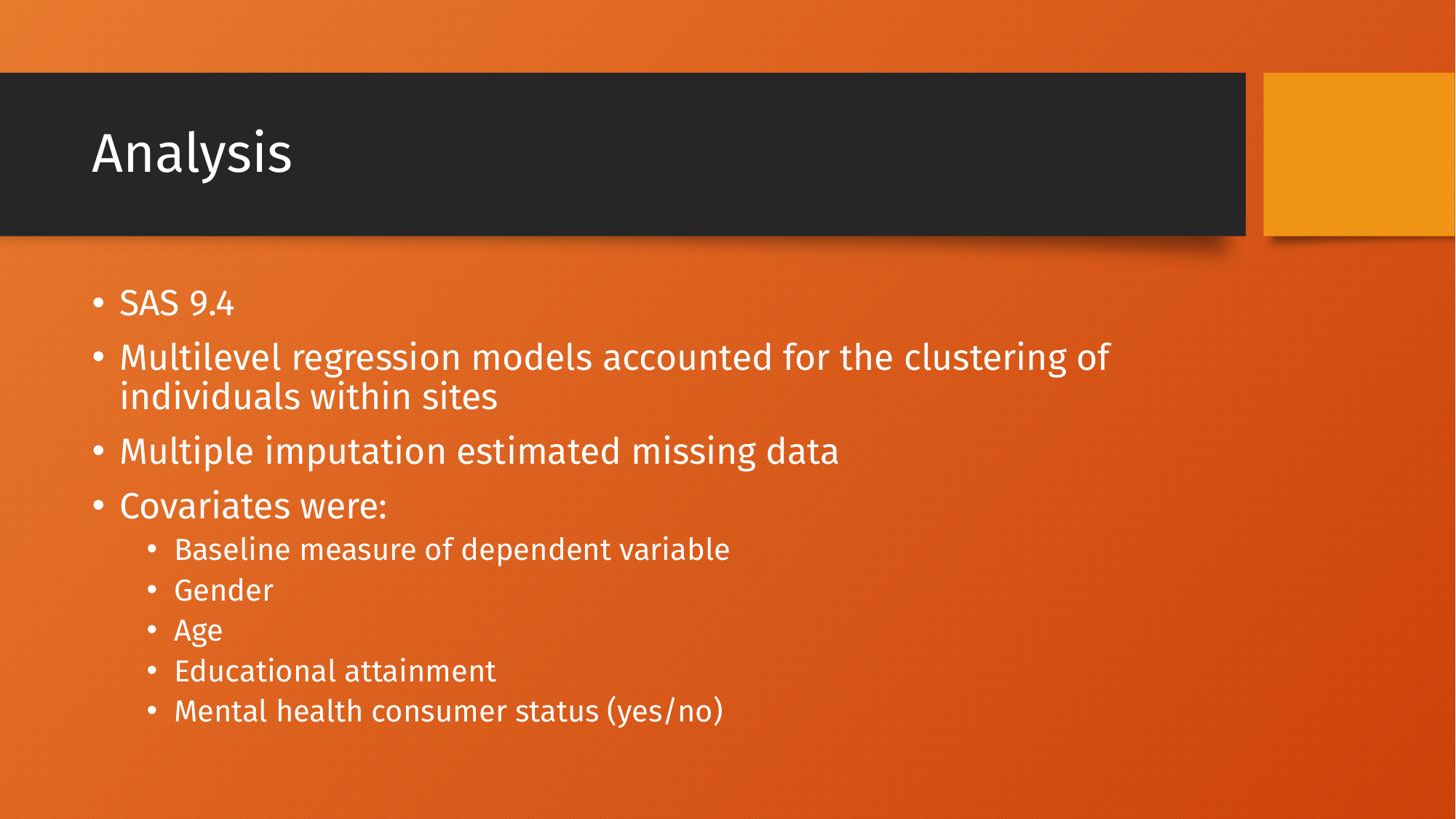

# Analysis
SAS 9.4
Multilevel regression models accounted for the clustering of individuals within sites
Multiple imputation estimated missing data
Covariates were:
Baseline measure of dependent variable
Gender
Age
Educational attainment
Mental health consumer status (yes/no)